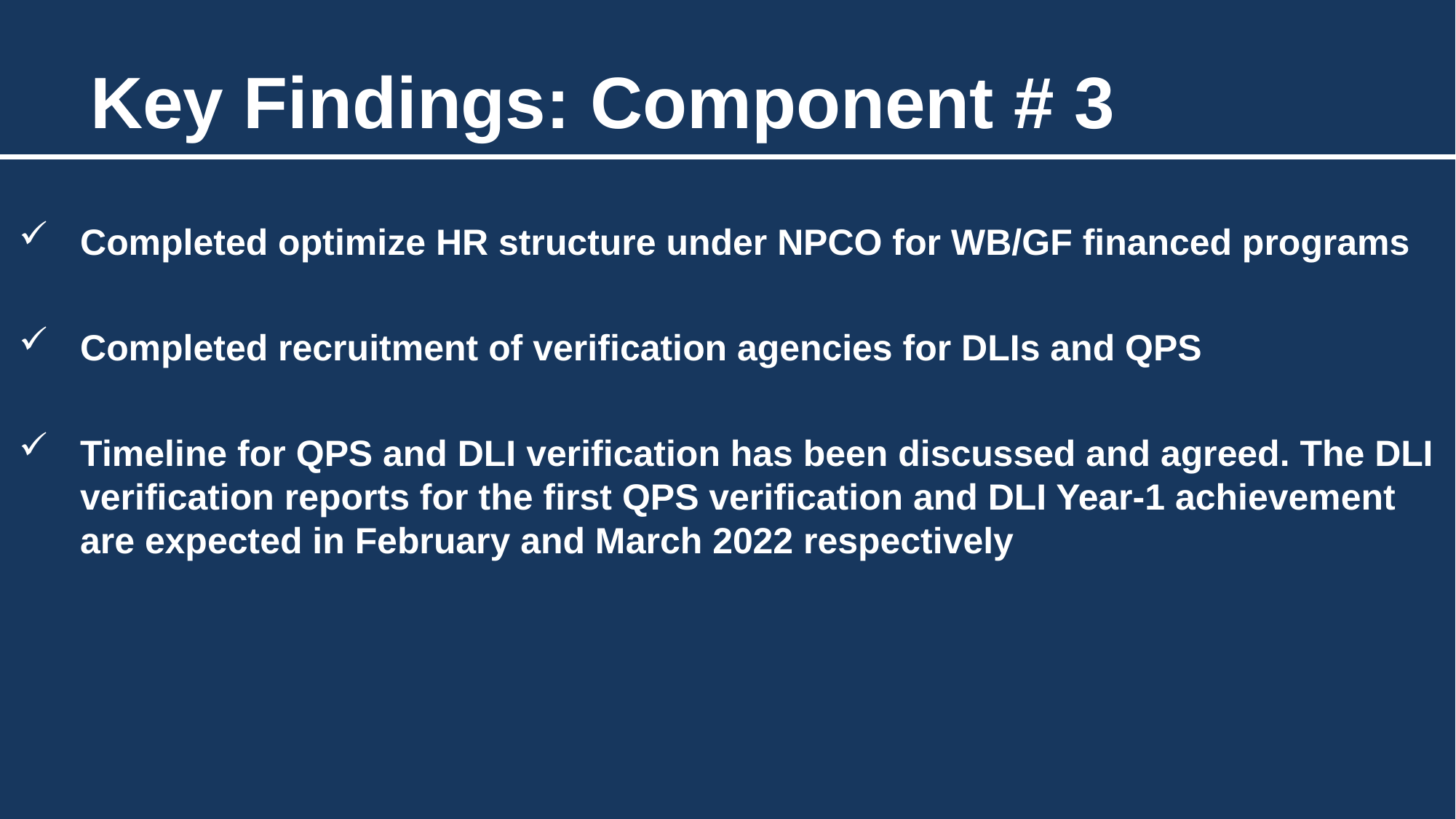

Key Findings: Component # 3
Completed optimize HR structure under NPCO for WB/GF financed programs

Completed recruitment of verification agencies for DLIs and QPS

Timeline for QPS and DLI verification has been discussed and agreed. The DLI verification reports for the first QPS verification and DLI Year-1 achievement are expected in February and March 2022 respectively